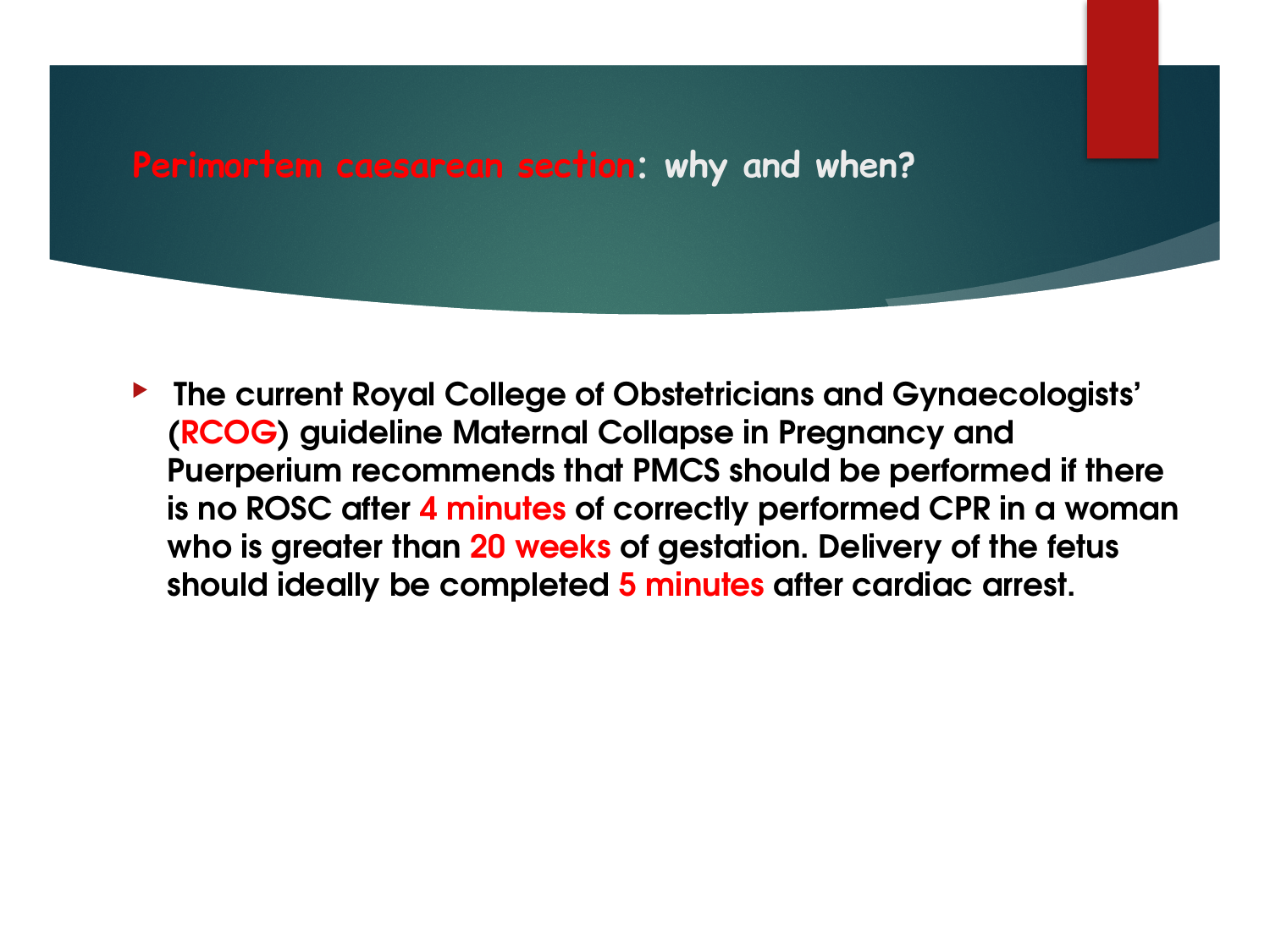

# Perimortem caesarean section: why and when?
 The current Royal College of Obstetricians and Gynaecologists’ (RCOG) guideline Maternal Collapse in Pregnancy and Puerperium recommends that PMCS should be performed if there is no ROSC after 4 minutes of correctly performed CPR in a woman who is greater than 20 weeks of gestation. Delivery of the fetus should ideally be completed 5 minutes after cardiac arrest.